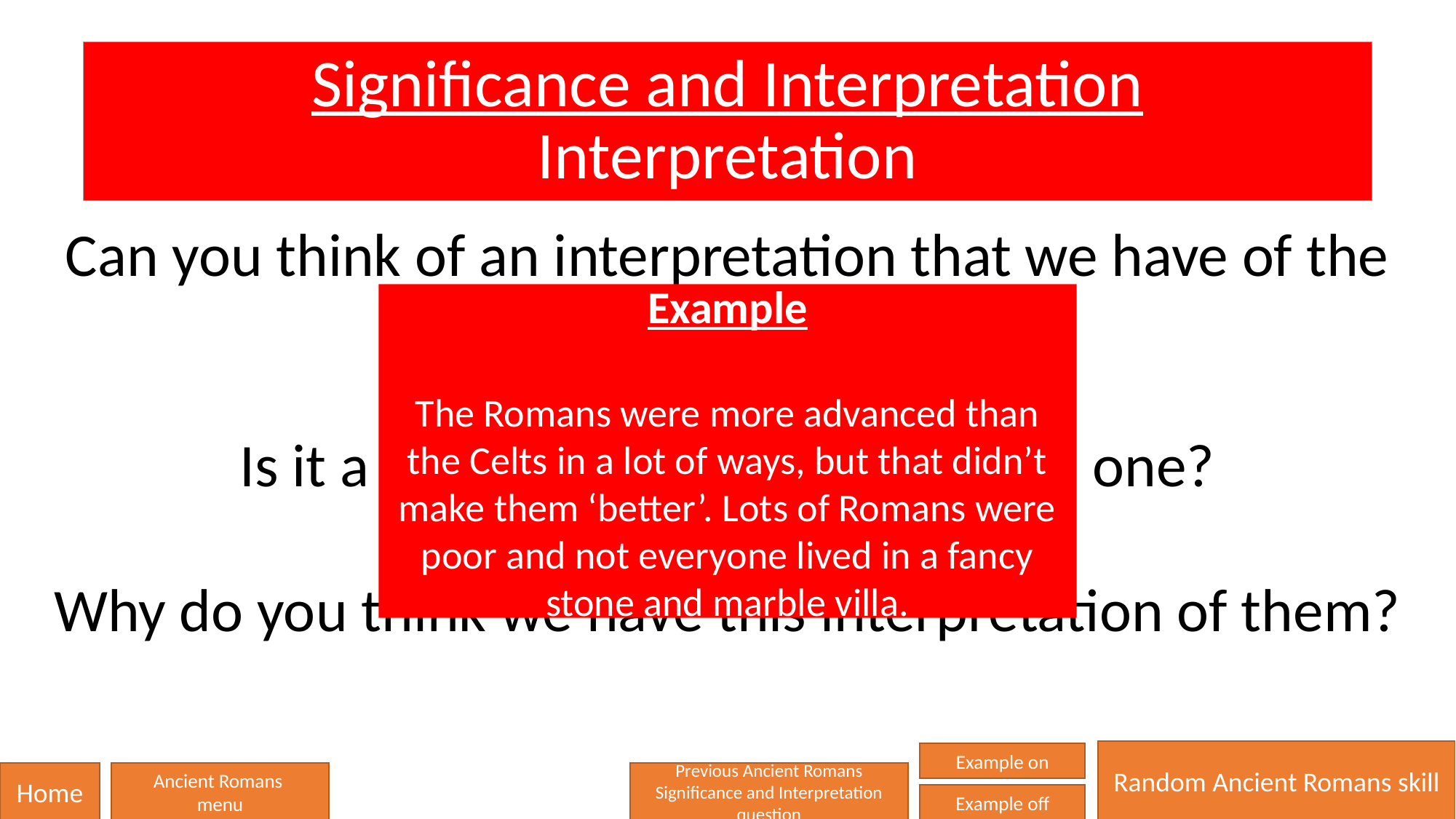

# Significance and Interpretation Interpretation
Can you think of an interpretation that we have of the Ancient Romans?

Is it a good interpretation or a bad one?

Why do you think we have this interpretation of them?
Example

The Romans were more advanced than the Celts in a lot of ways, but that didn’t make them ‘better’. Lots of Romans were poor and not everyone lived in a fancy stone and marble villa.
Random Ancient Romans skill
Example on
Home
Ancient Romans
menu
Previous Ancient Romans Significance and Interpretation question
Example off